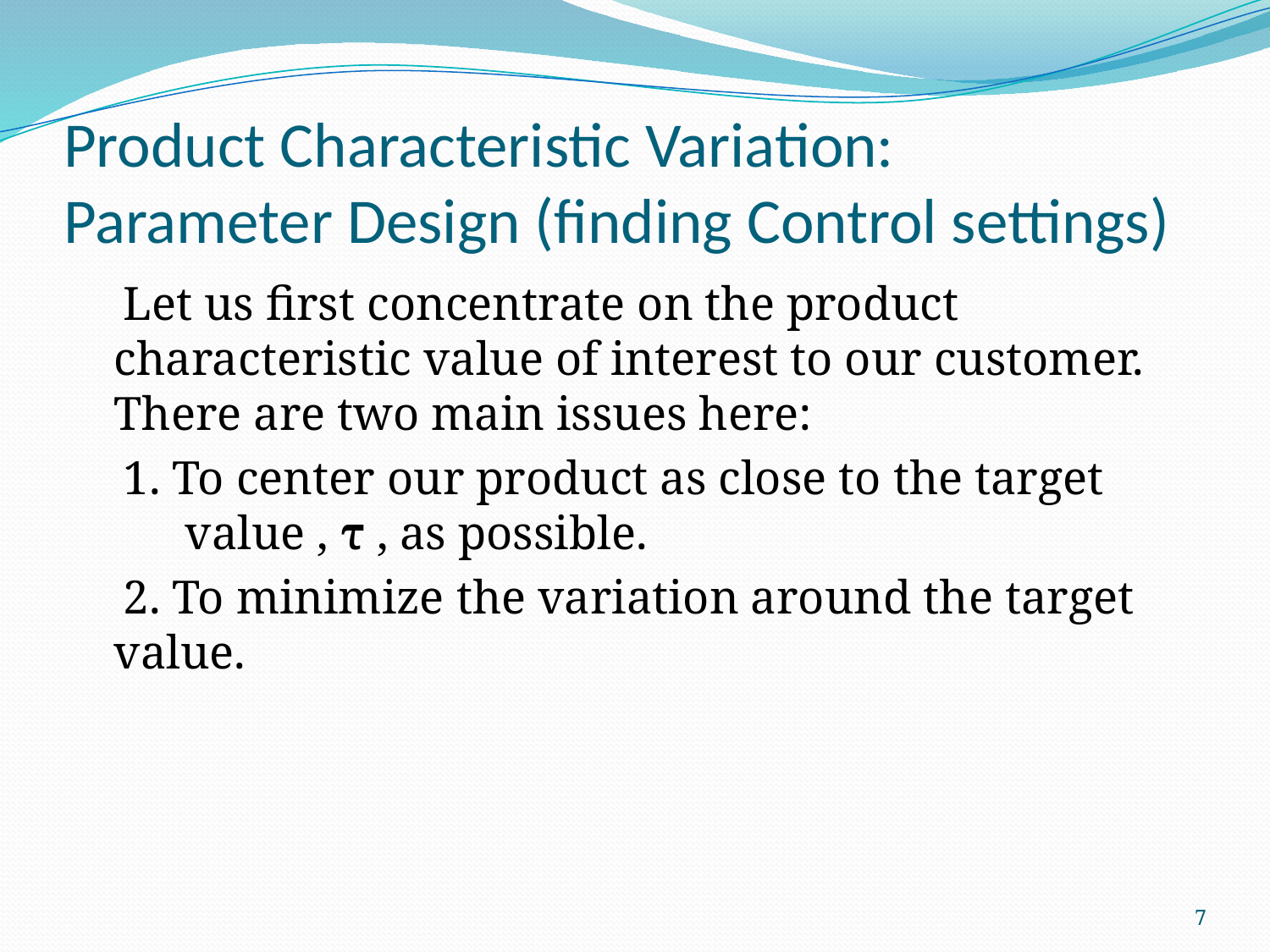

# Product Characteristic Variation: Parameter Design (finding Control settings)
    Let us first concentrate on the product characteristic value of interest to our customer. There are two main issues here:
    1. To center our product as close to the target              value , τ , as possible.
    2. To minimize the variation around the target value.
7